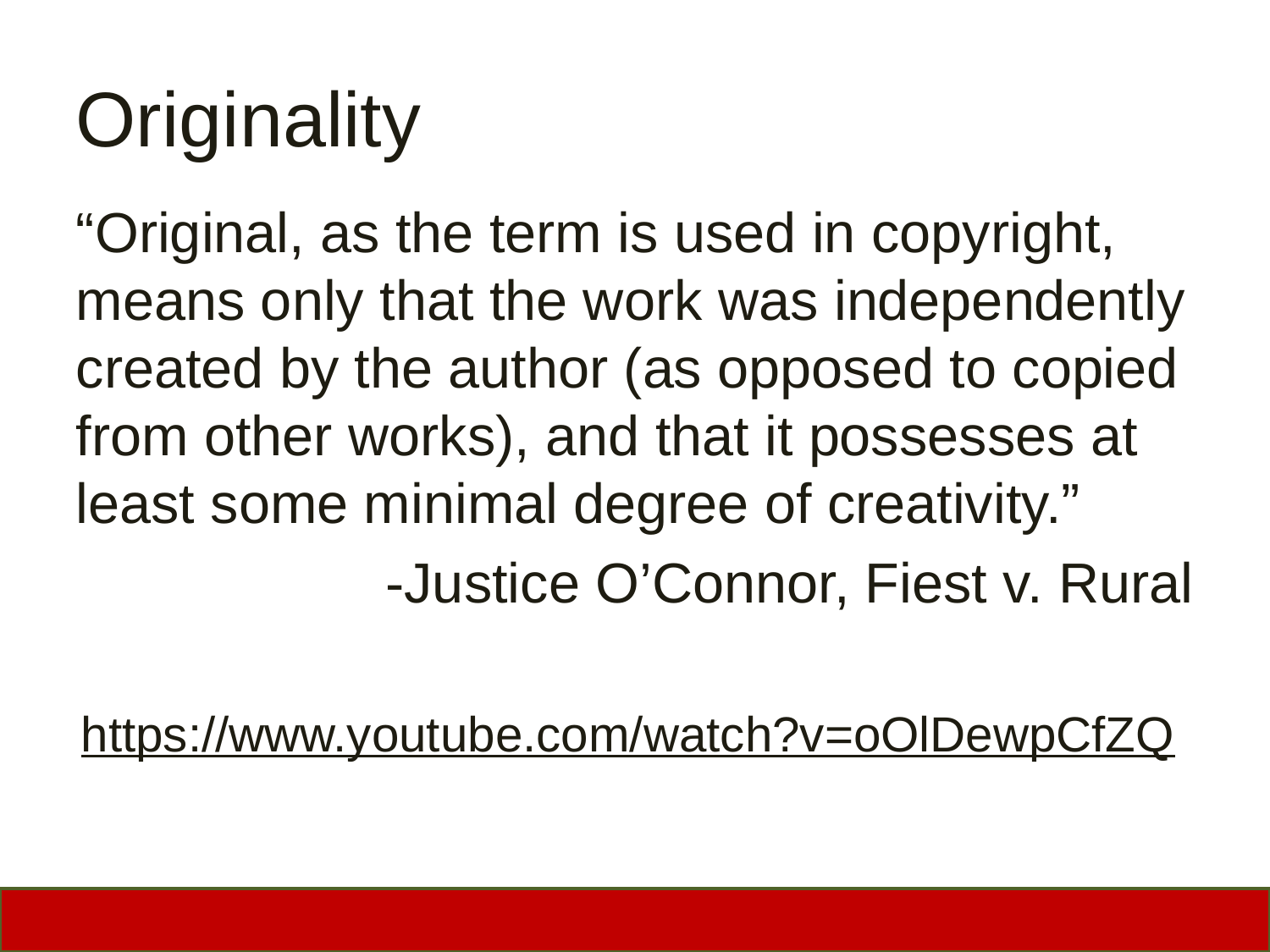

# Originality
“Original, as the term is used in copyright, means only that the work was independently created by the author (as opposed to copied from other works), and that it possesses at least some minimal degree of creativity.”
-Justice O’Connor, Fiest v. Rural

https://www.youtube.com/watch?v=oOlDewpCfZQ